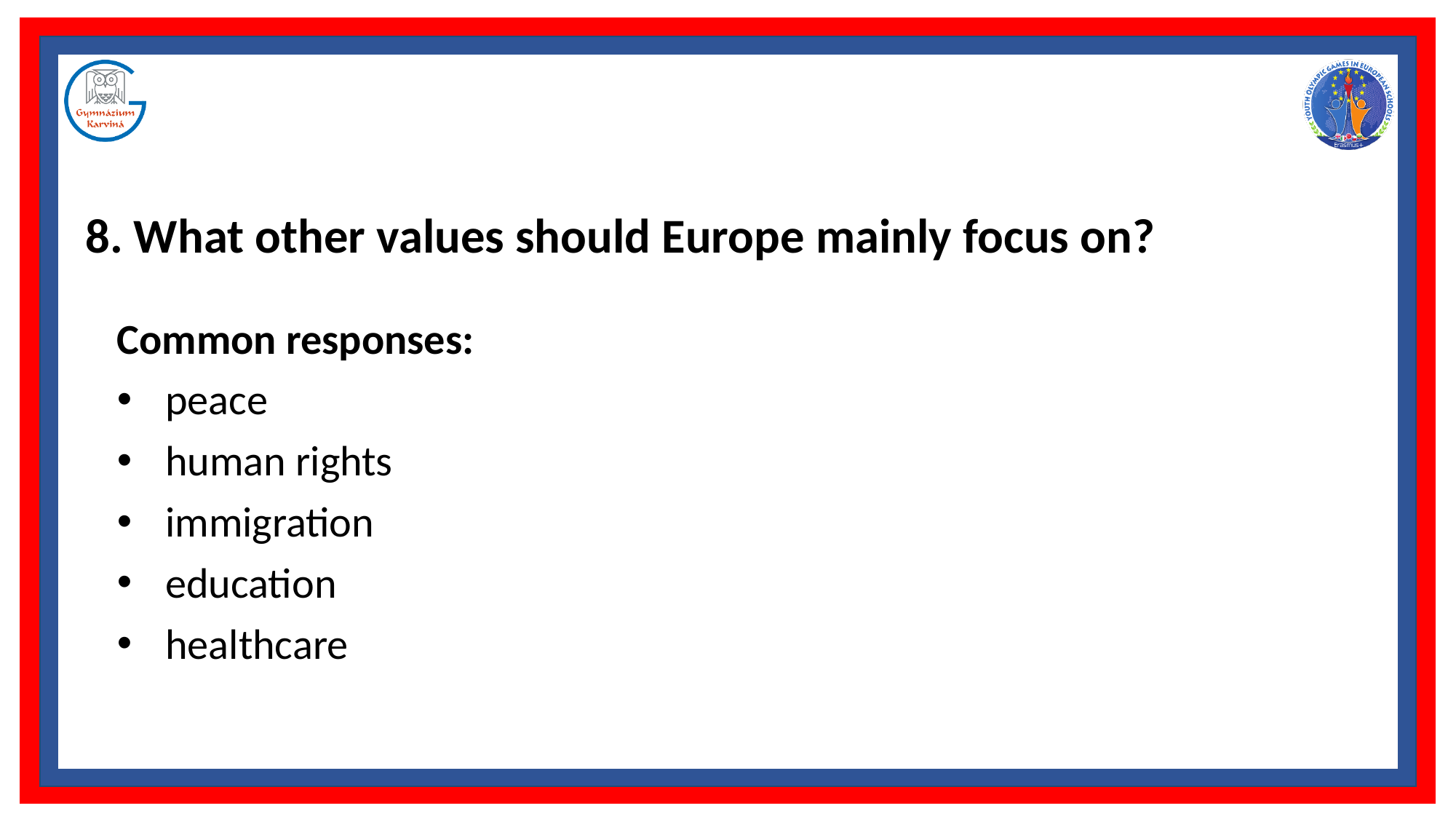

# 8. What other values should Europe mainly focus on?
Common responses:
peace
human rights
immigration
education
healthcare